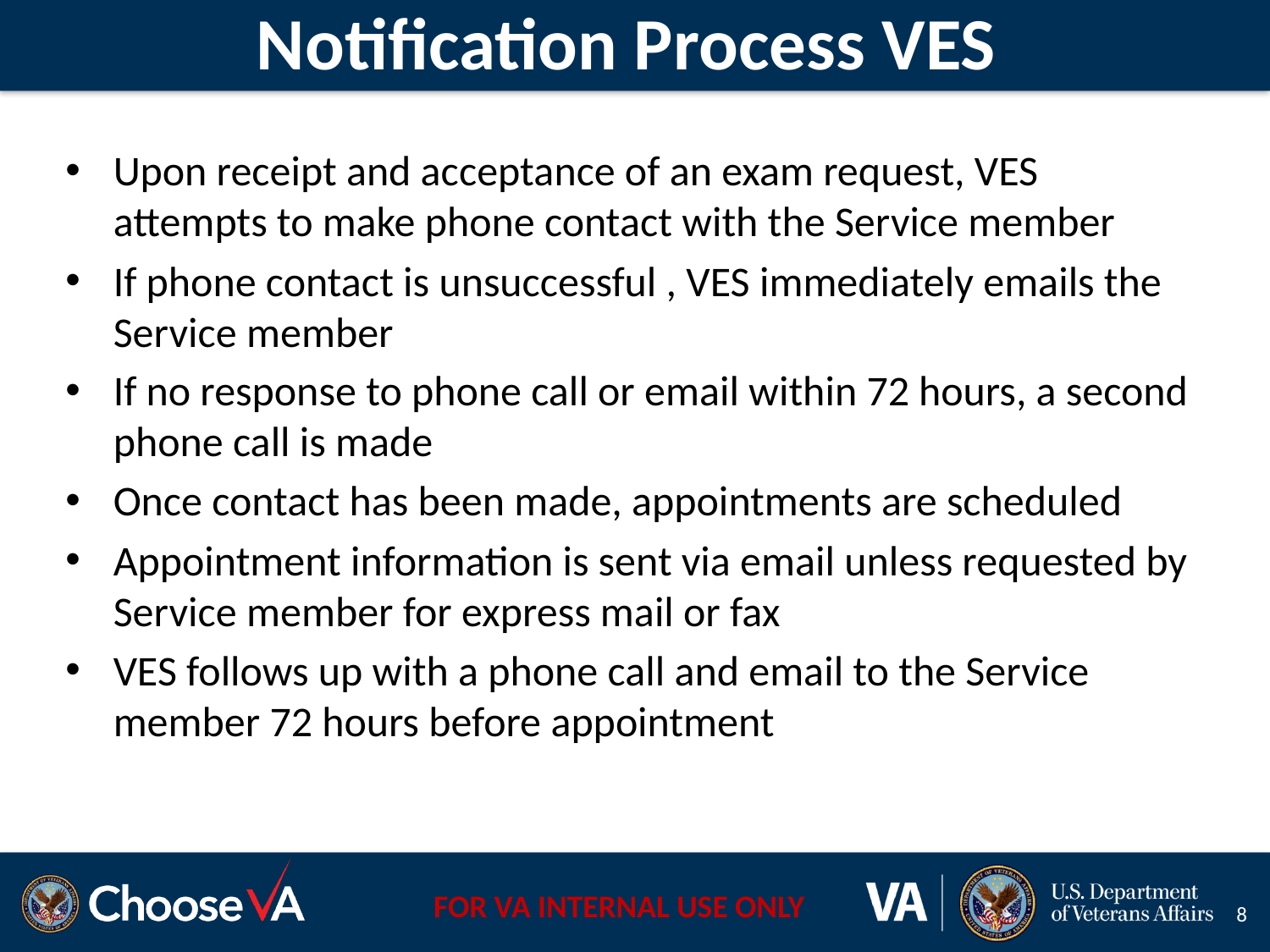

# Notification Process VES
Upon receipt and acceptance of an exam request, VES attempts to make phone contact with the Service member
If phone contact is unsuccessful , VES immediately emails the Service member
If no response to phone call or email within 72 hours, a second phone call is made
Once contact has been made, appointments are scheduled
Appointment information is sent via email unless requested by Service member for express mail or fax
VES follows up with a phone call and email to the Service member 72 hours before appointment
8